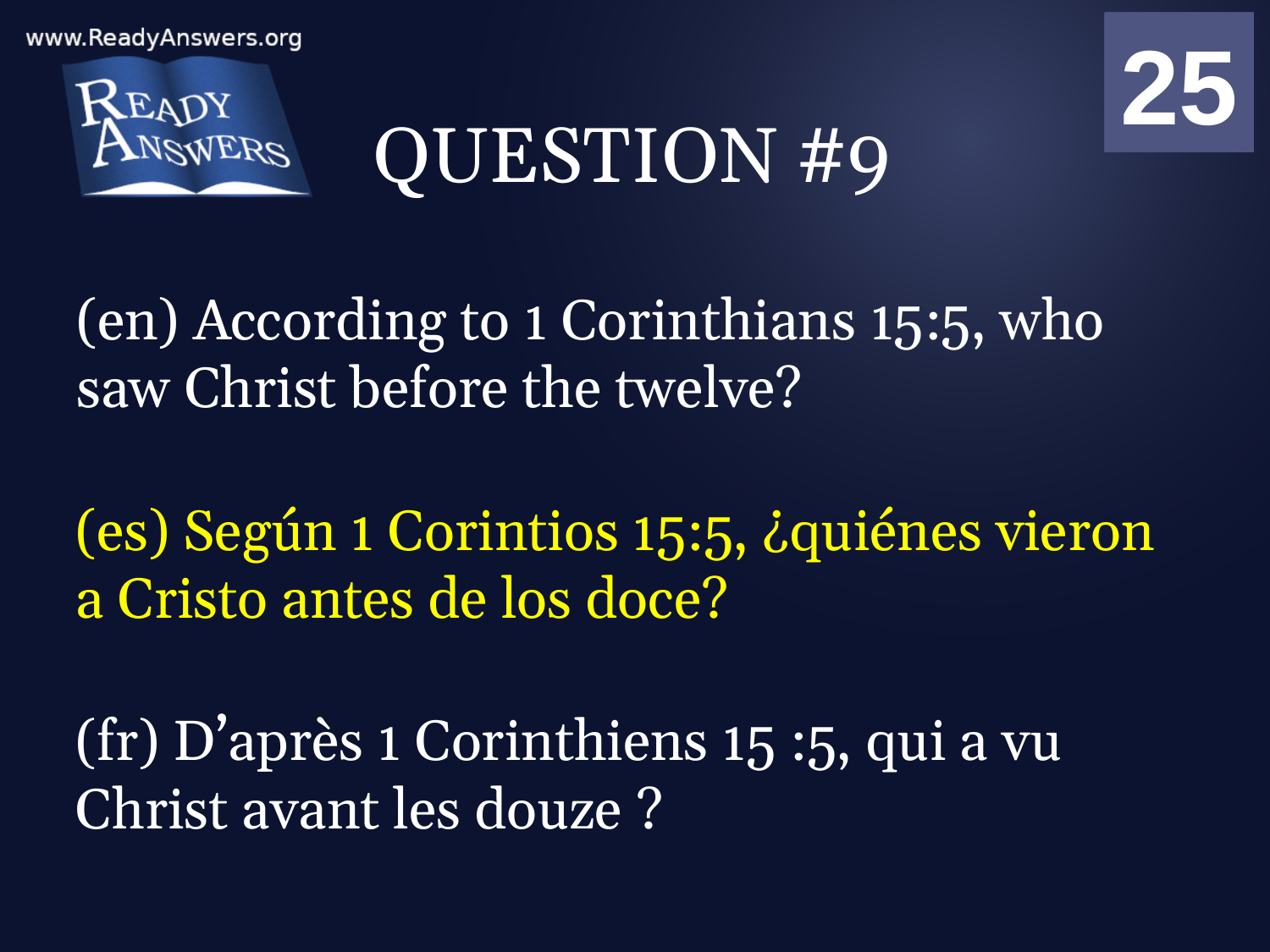

01
02
03
04
05
06
07
08
09
10
11
12
13
14
15
16
17
18
19
20
21
22
23
24
25
00
# QUESTION #9
(en) According to 1 Corinthians 15:5, who saw Christ before the twelve?
(es) Según 1 Corintios 15:5, ¿quiénes vieron a Cristo antes de los doce?
(fr) D’après 1 Corinthiens 15 :5, qui a vu Christ avant les douze ?